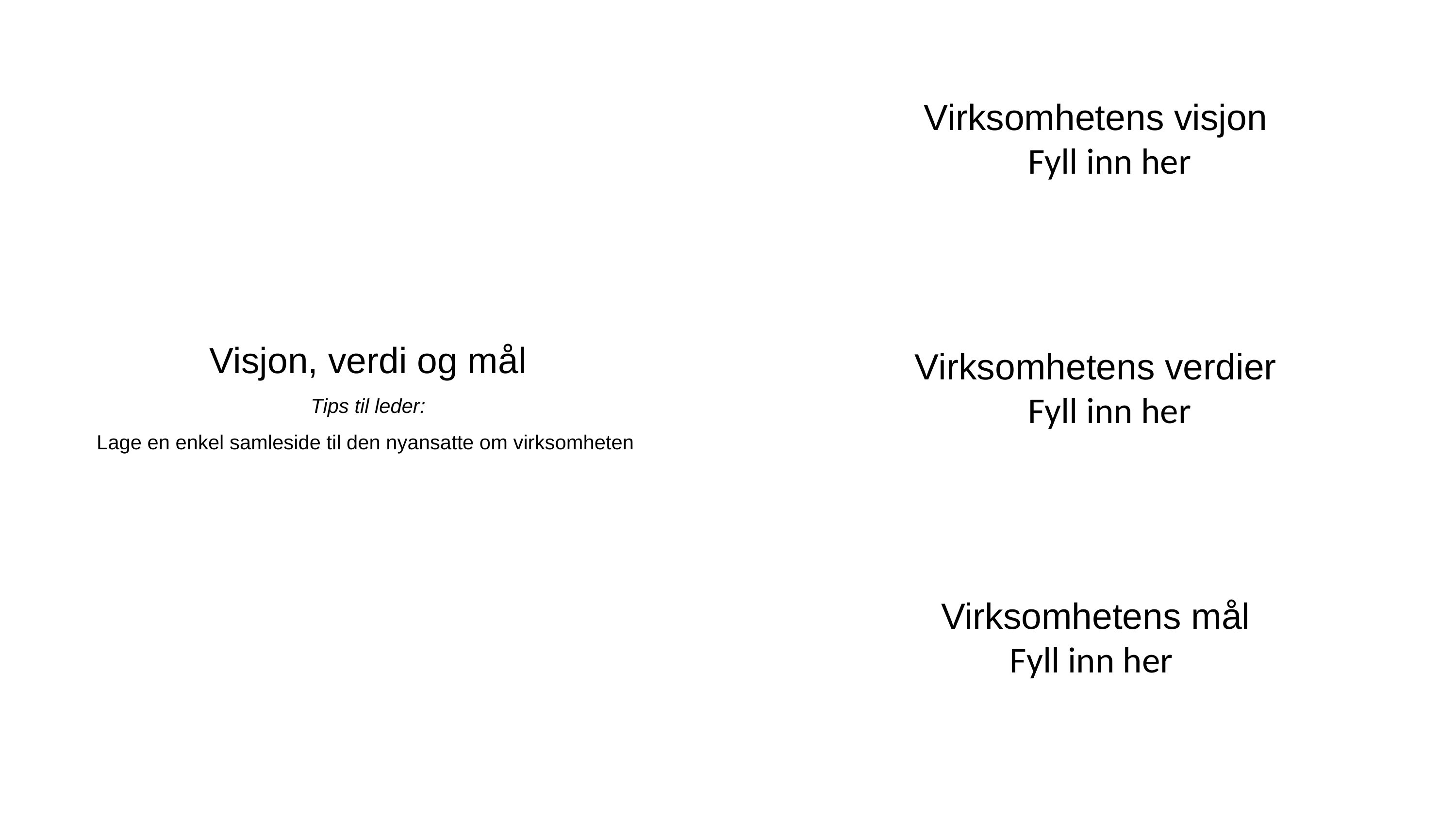

Virksomhetens visjon
Fyll inn her

Visjon, verdi og mål
Tips til leder:
Lage en enkel samleside til den nyansatte om virksomheten
Virksomhetens verdier
Fyll inn her

Virksomhetens mål
Fyll inn her